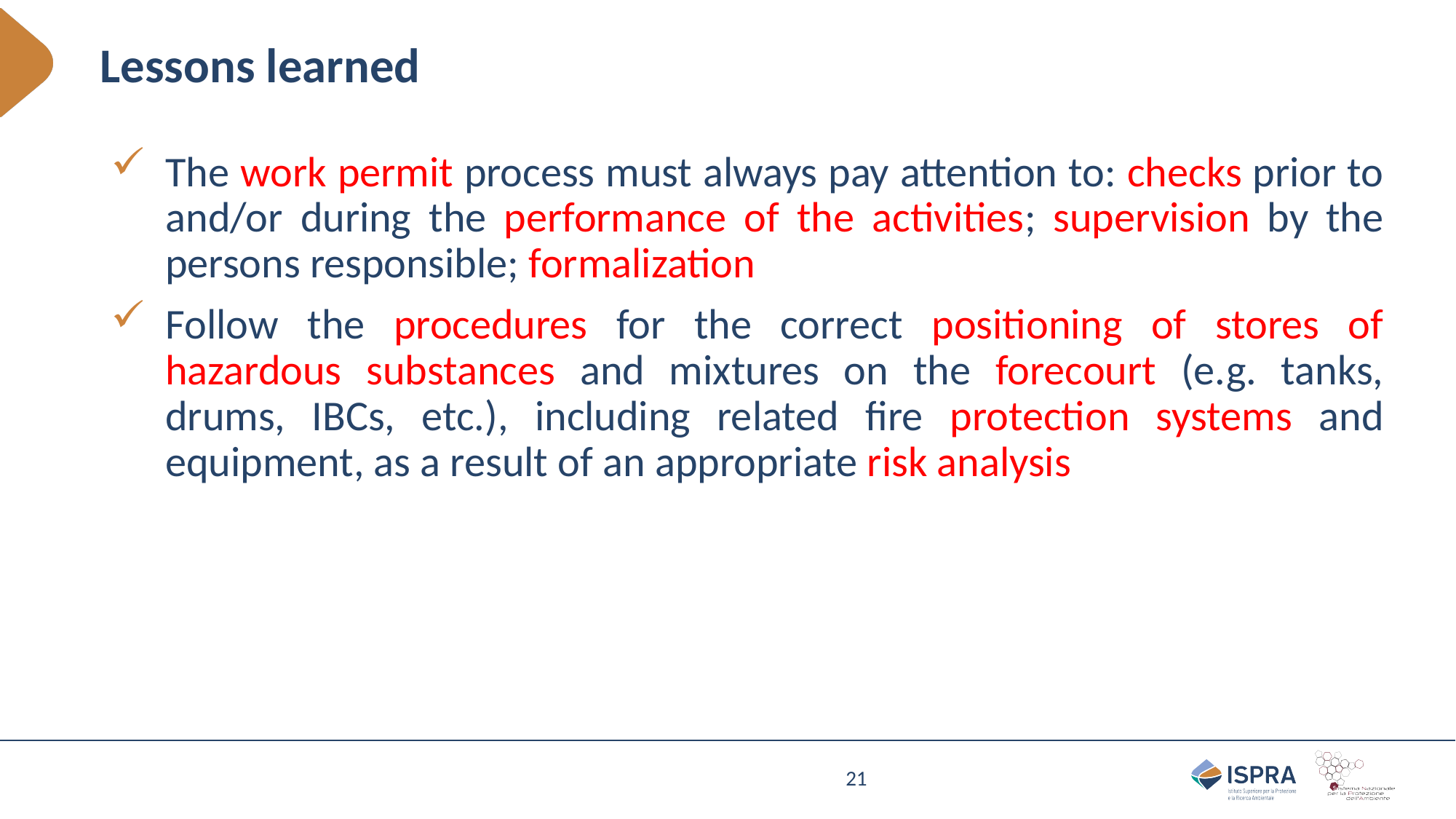

# Lessons learned
The work permit process must always pay attention to: checks prior to and/or during the performance of the activities; supervision by the persons responsible; formalization
Follow the procedures for the correct positioning of stores of hazardous substances and mixtures on the forecourt (e.g. tanks, drums, IBCs, etc.), including related fire protection systems and equipment, as a result of an appropriate risk analysis
21